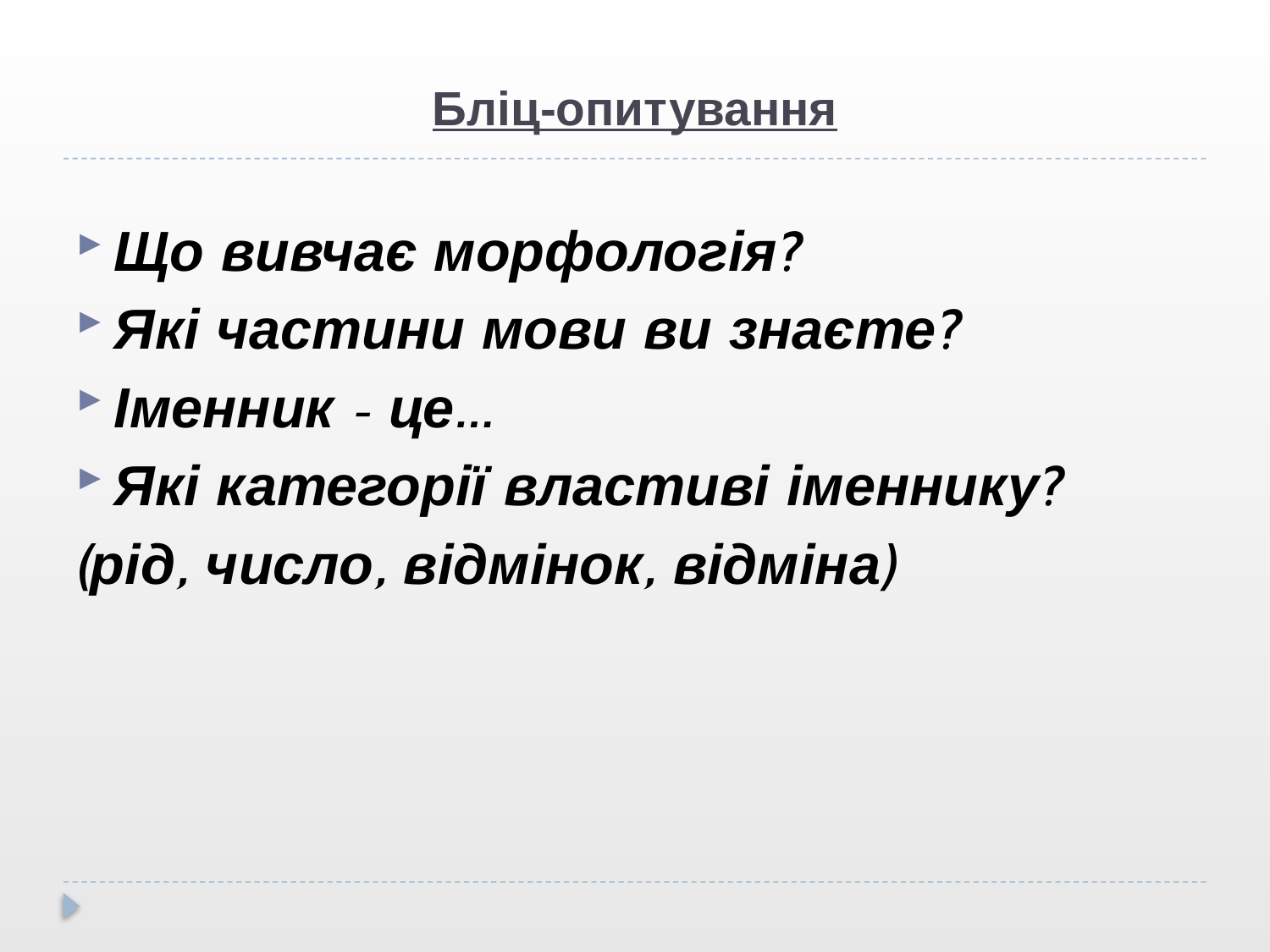

# Бліц-опитування
Що вивчає морфологія?
Які частини мови ви знаєте?
Іменник - це…
Які категорії властиві іменнику?
(рід, число, відмінок, відміна)